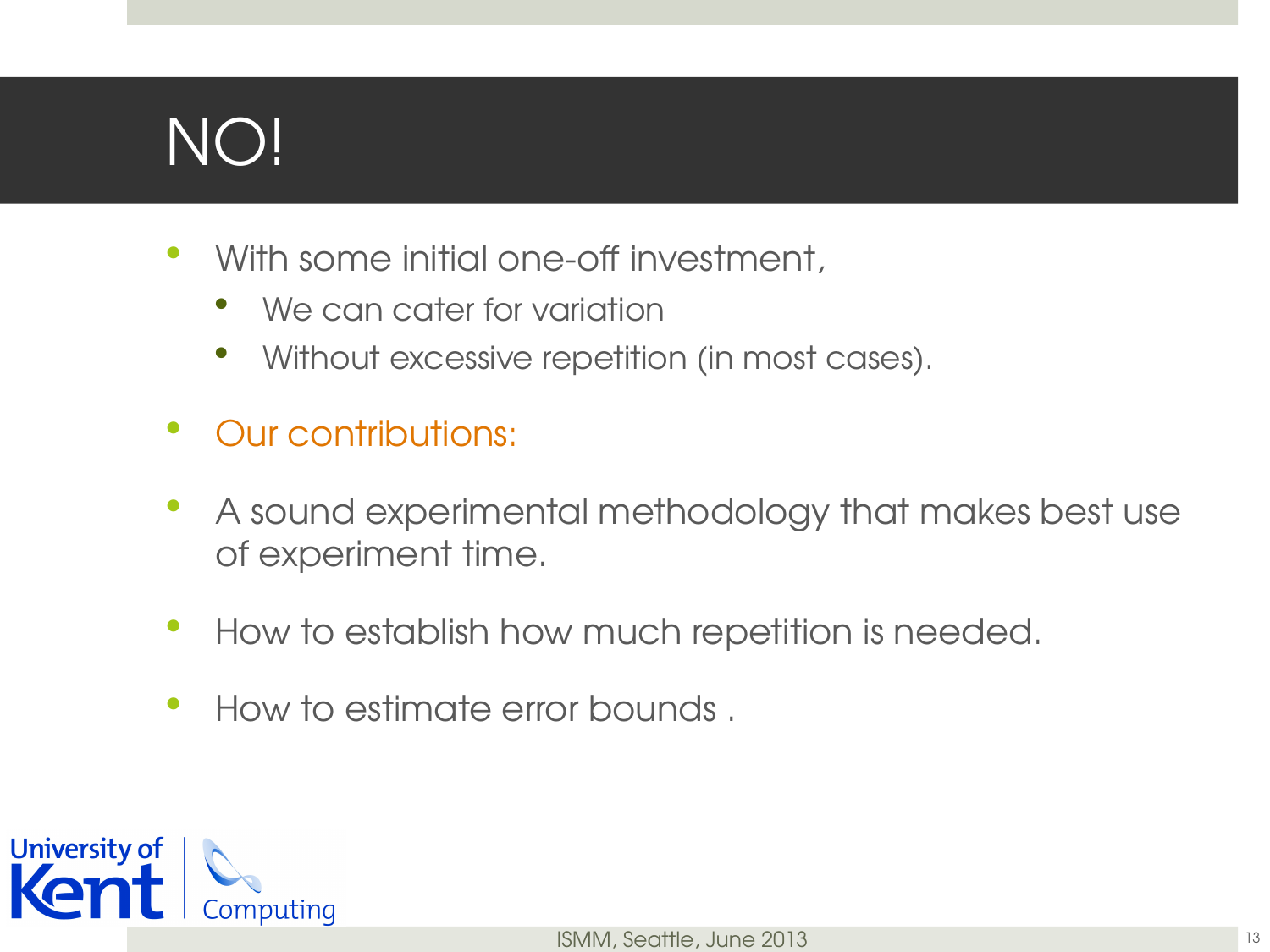

# NO!
With some initial one-off investment,
We can cater for variation
Without excessive repetition (in most cases).
Our contributions:
A sound experimental methodology that makes best use of experiment time.
How to establish how much repetition is needed.
How to estimate error bounds .

13